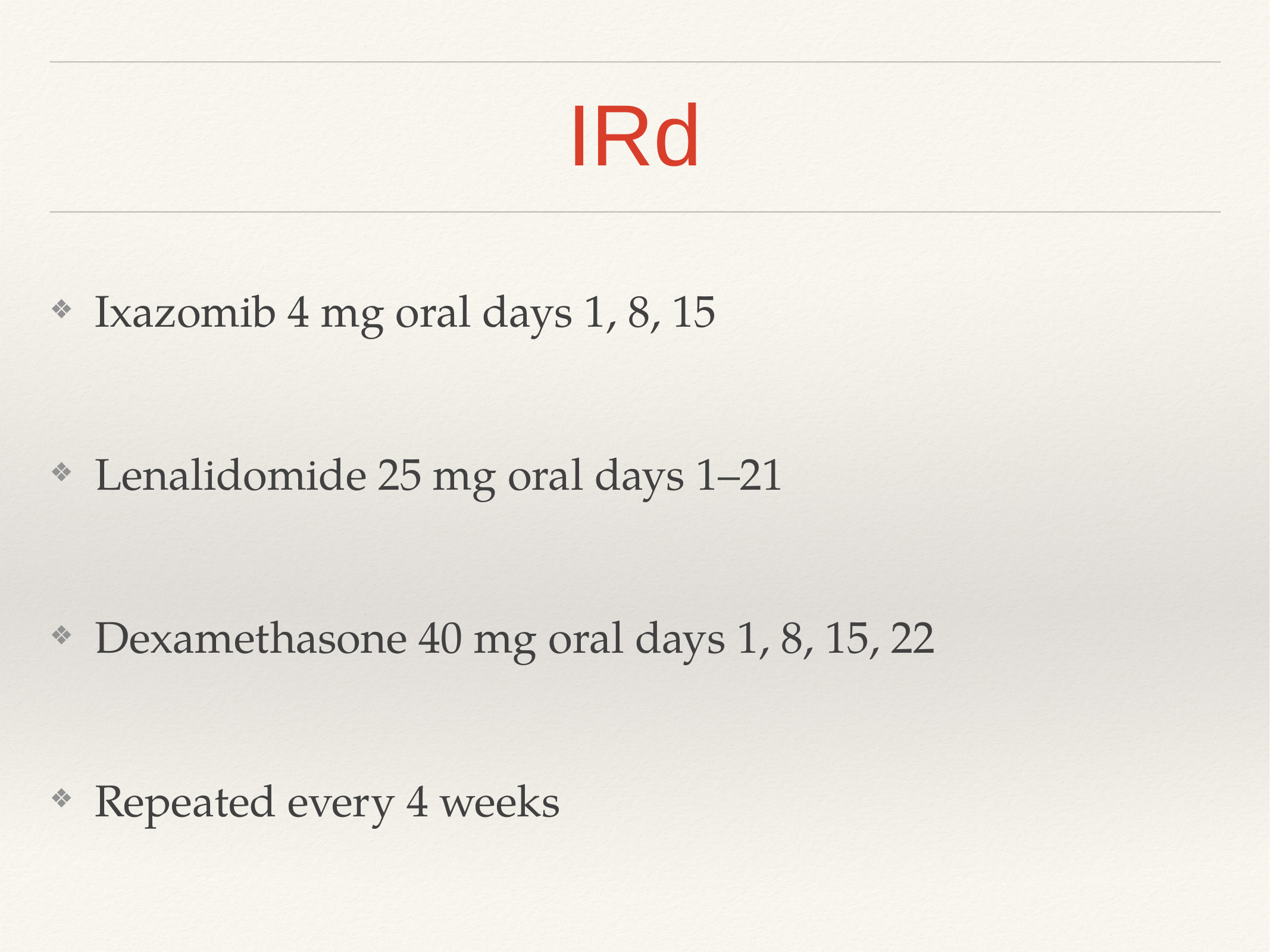

# IRd
Ixazomib 4 mg oral days 1, 8, 15

Lenalidomide 25 mg oral days 1–21

Dexamethasone 40 mg oral days 1, 8, 15, 22

Repeated every 4 weeks